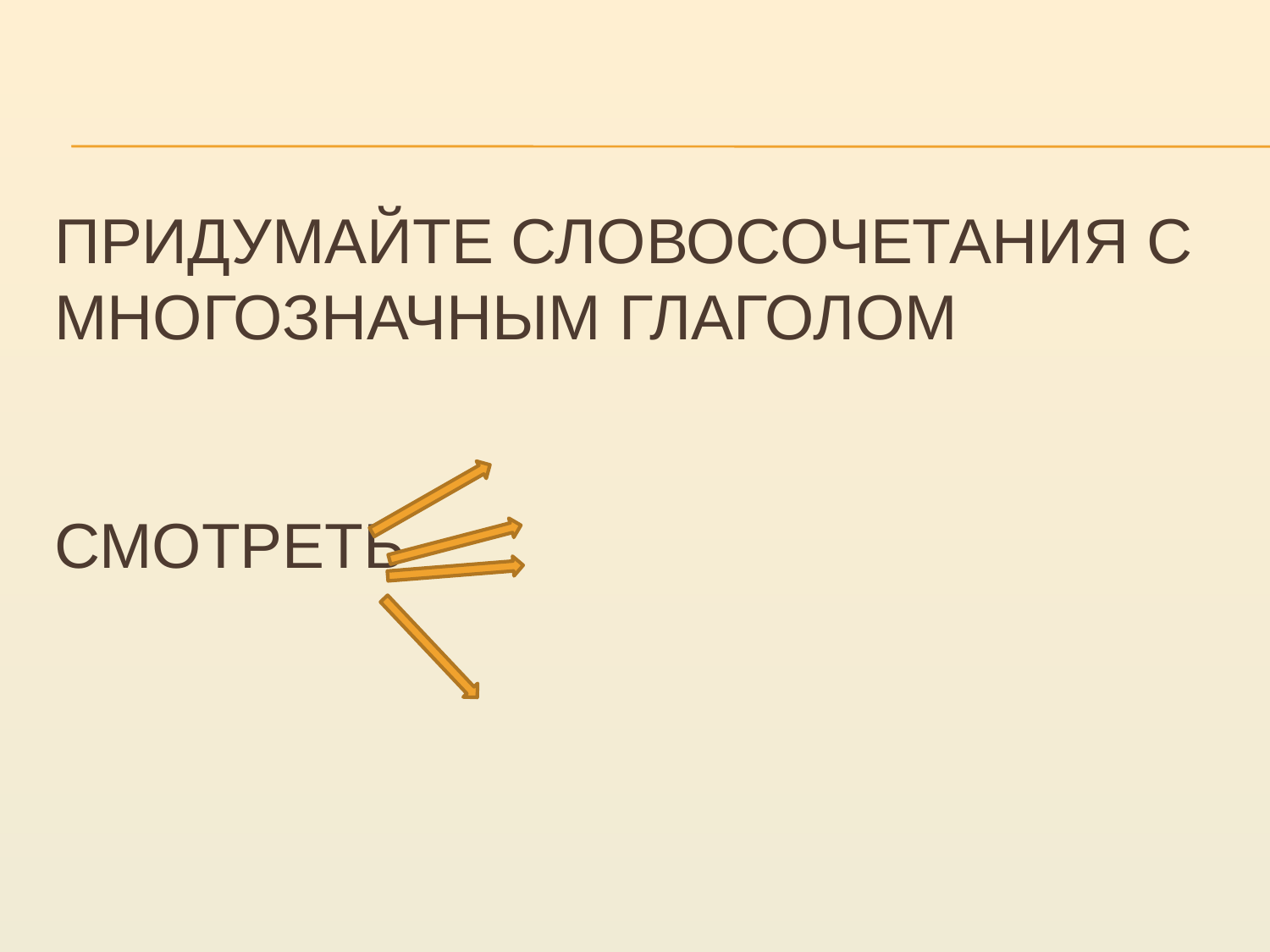

# Придумайте словосочетания с многозначным глаголом смотреть